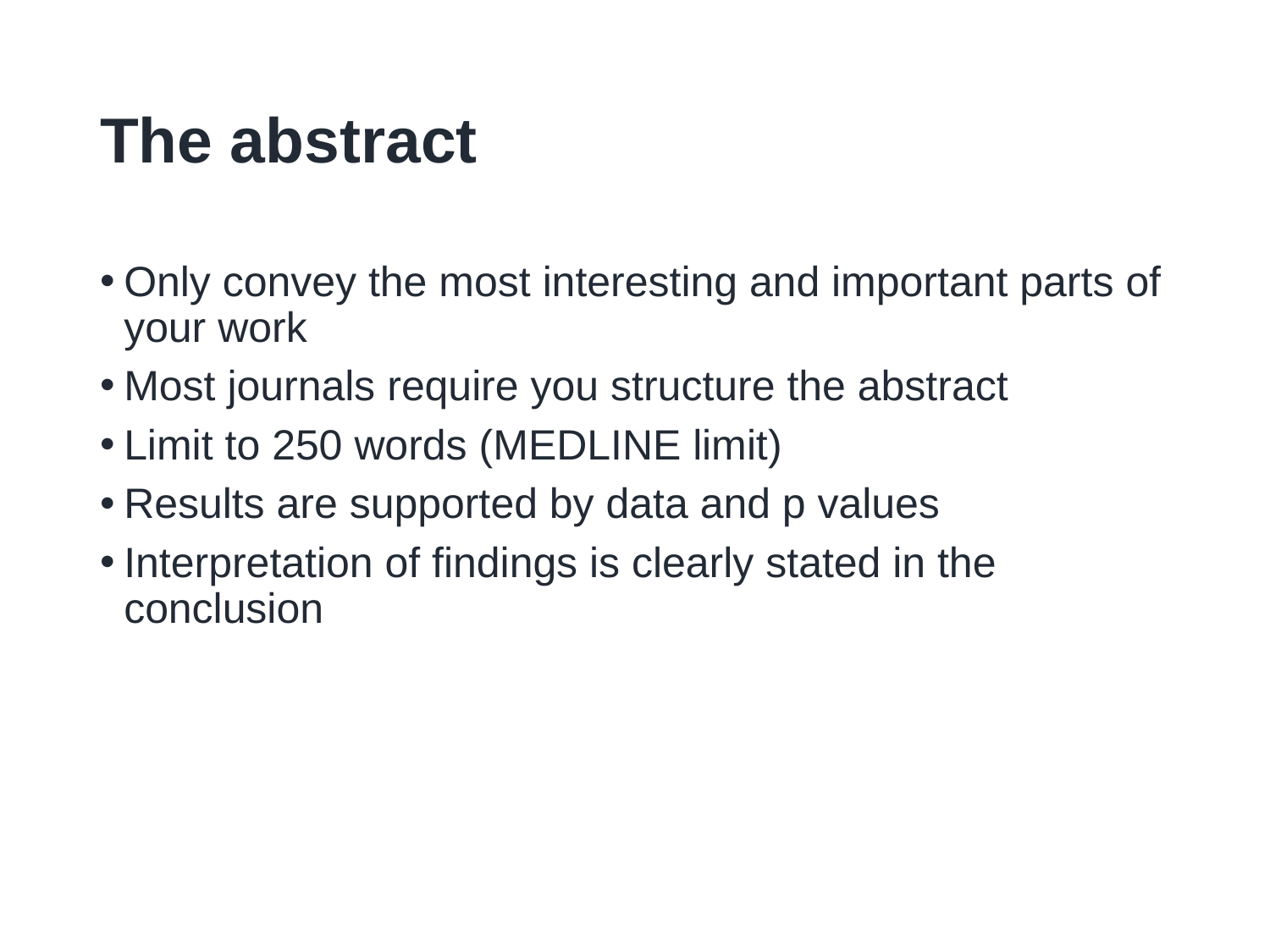

# The abstract
Only convey the most interesting and important parts of your work
Most journals require you structure the abstract
Limit to 250 words (MEDLINE limit)
Results are supported by data and p values
Interpretation of findings is clearly stated in the conclusion